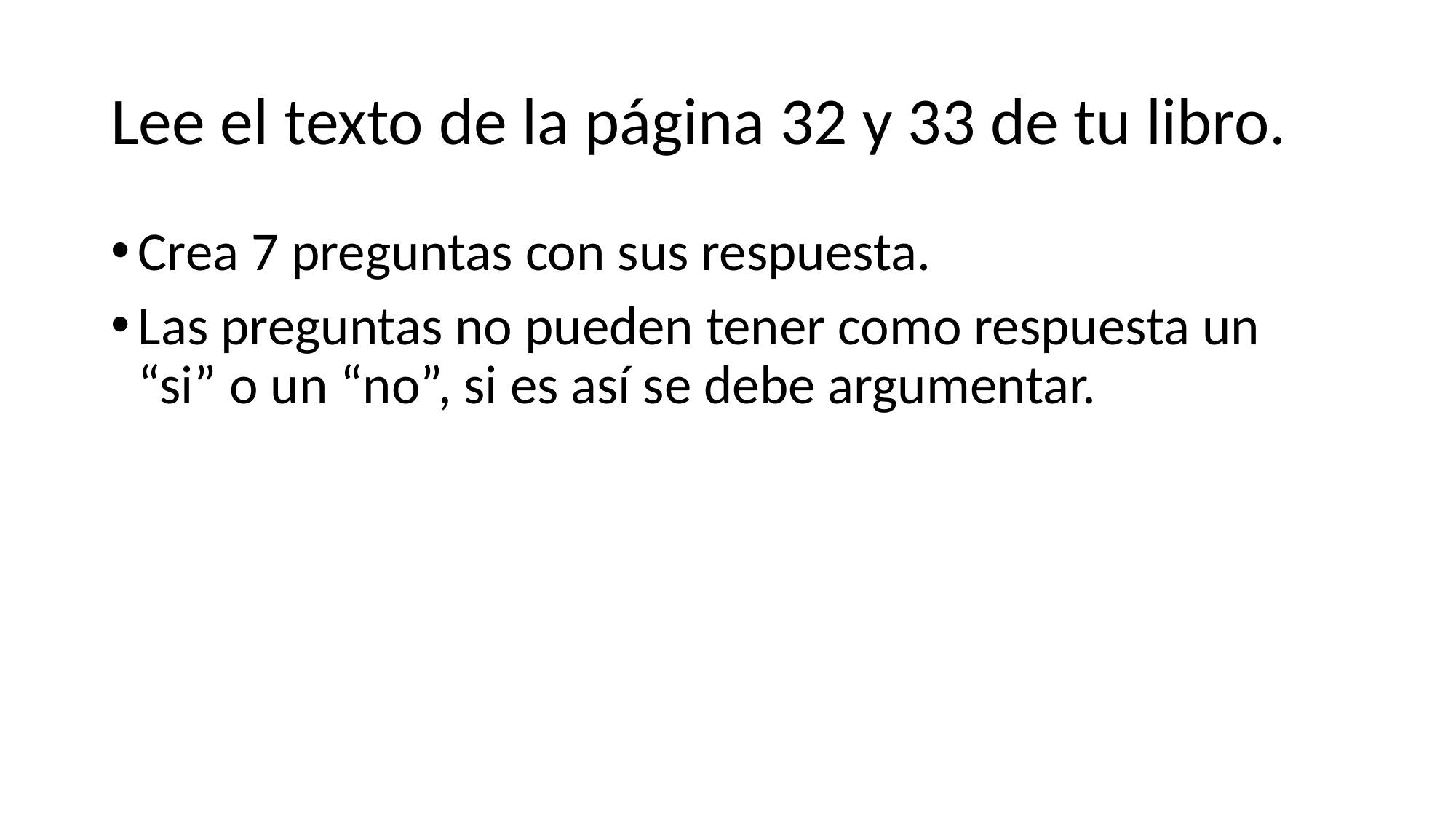

# Lee el texto de la página 32 y 33 de tu libro.
Crea 7 preguntas con sus respuesta.
Las preguntas no pueden tener como respuesta un “si” o un “no”, si es así se debe argumentar.